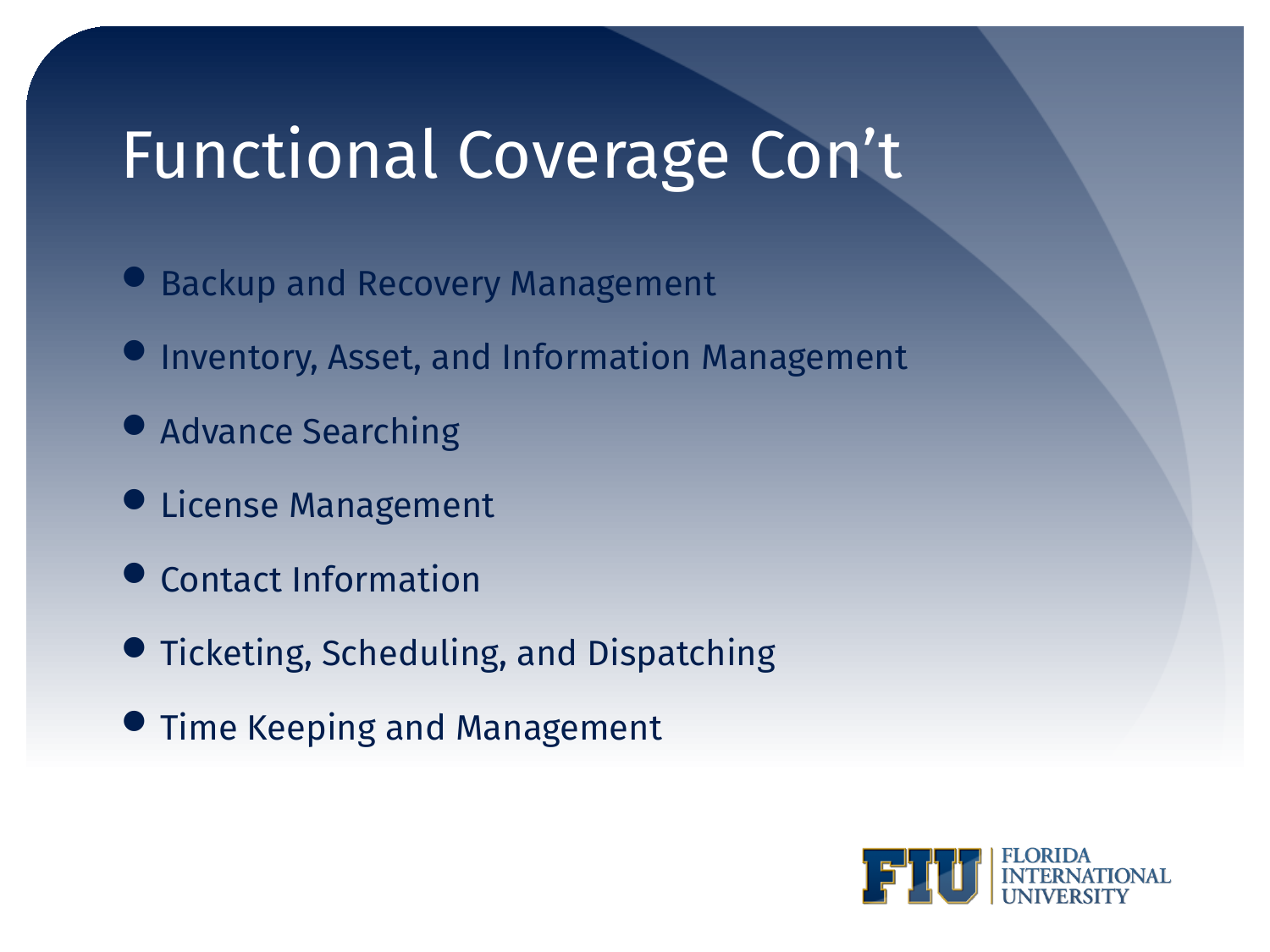

# Functional Coverage Con’t
Backup and Recovery Management
Inventory, Asset, and Information Management
Advance Searching
License Management
Contact Information
Ticketing, Scheduling, and Dispatching
Time Keeping and Management